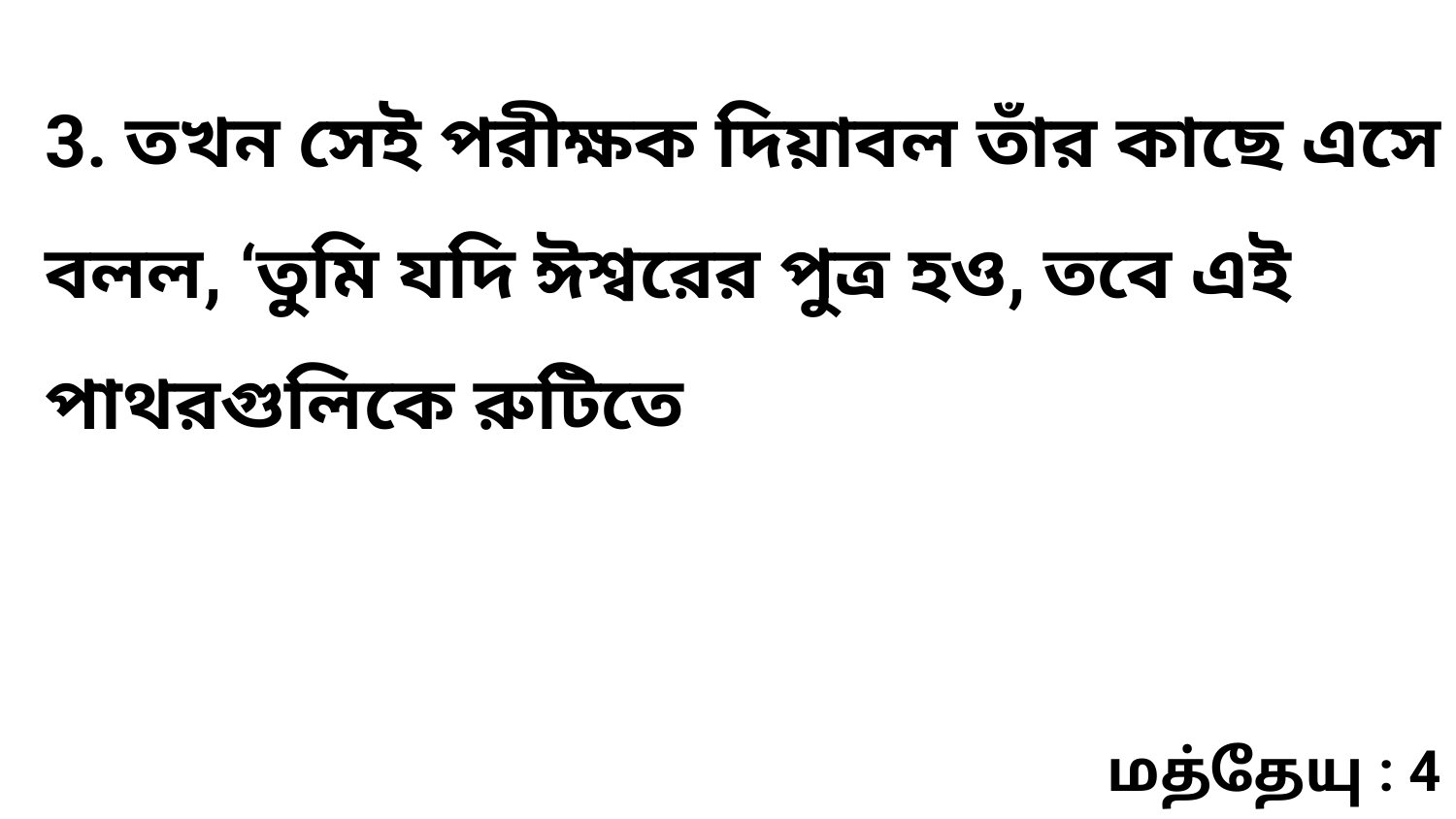

3. তখন সেই পরীক্ষক দিয়াবল তাঁর কাছে এসে বলল, ‘তুমি যদি ঈশ্বরের পুত্র হও, তবে এই পাথরগুলিকে রুটিতে
மத்தேயு : 4